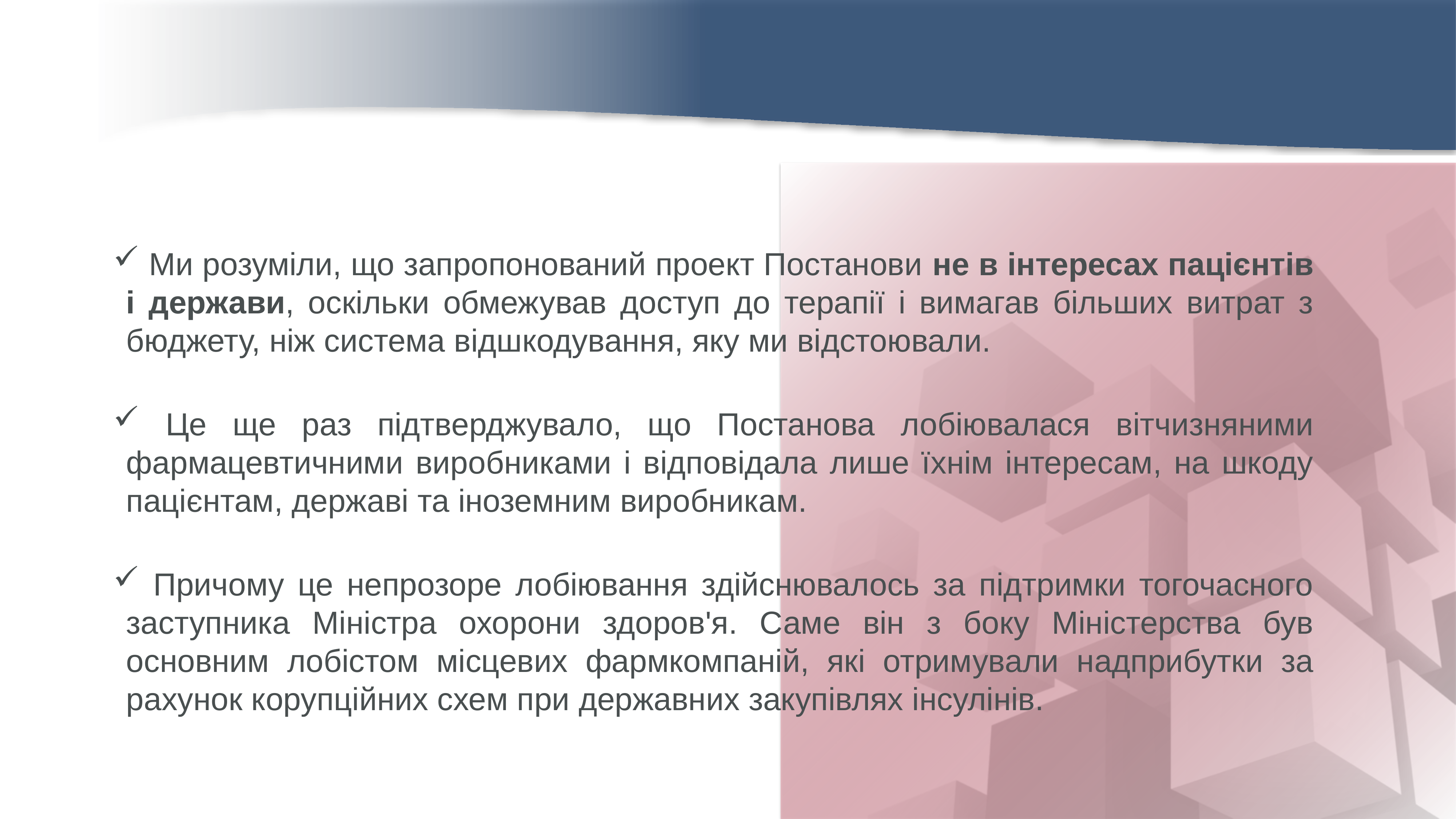

Ми розуміли, що запропонований проект Постанови не в інтересах пацієнтів і держави, оскільки обмежував доступ до терапії і вимагав більших витрат з бюджету, ніж система відшкодування, яку ми відстоювали.
 Це ще раз підтверджувало, що Постанова лобіювалася вітчизняними фармацевтичними виробниками і відповідала лише їхнім інтересам, на шкоду пацієнтам, державі та іноземним виробникам.
 Причому це непрозоре лобіювання здійснювалось за підтримки тогочасного заступника Міністра охорони здоров'я. Саме він з боку Міністерства був основним лобістом місцевих фармкомпаній, які отримували надприбутки за рахунок корупційних схем при державних закупівлях інсулінів.